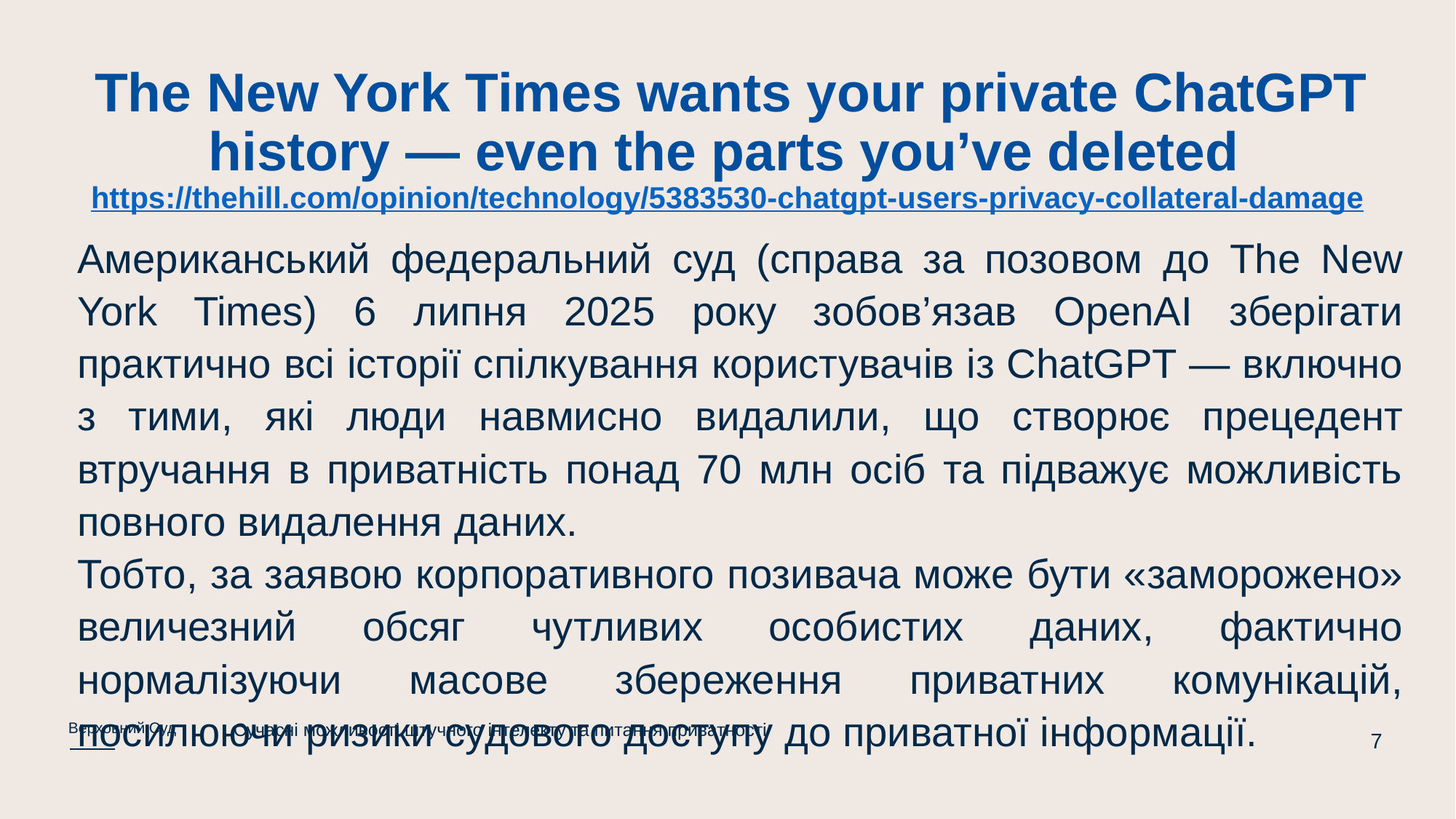

# The New York Times wants your private ChatGPT history — even the parts you’ve deleted https://thehill.com/opinion/technology/5383530-chatgpt-users-privacy-collateral-damage
Американський федеральний суд (справа за позовом до The New York Times) 6 липня 2025 року зобов’язав OpenAI зберігати практично всі історії спілкування користувачів із ChatGPT — включно з тими, які люди навмисно видалили, що створює прецедент втручання в приватність понад 70 млн осіб та підважує можливість повного видалення даних.
Тобто, за заявою корпоративного позивача може бути «заморожено» величезний обсяг чутливих особистих даних, фактично нормалізуючи масове збереження приватних комунікацій, посилюючи ризики судового доступу до приватної інформації.

Сучасні можливості штучного інтелекту та питання приватності
Верховний Суд
7